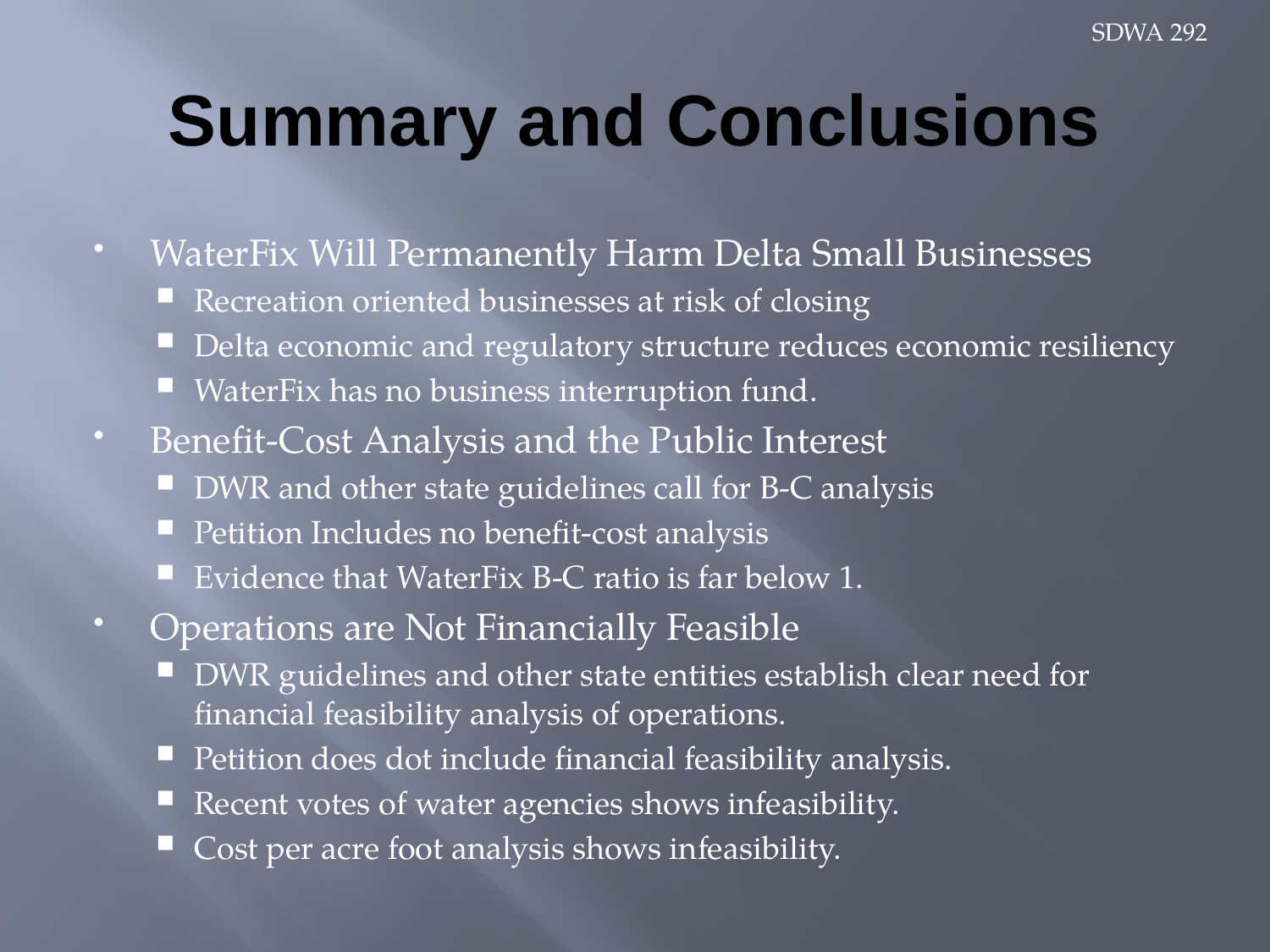

# Summary and Conclusions
WaterFix Will Permanently Harm Delta Small Businesses
Recreation oriented businesses at risk of closing
Delta economic and regulatory structure reduces economic resiliency
WaterFix has no business interruption fund.
Benefit-Cost Analysis and the Public Interest
DWR and other state guidelines call for B-C analysis
Petition Includes no benefit-cost analysis
Evidence that WaterFix B-C ratio is far below 1.
Operations are Not Financially Feasible
DWR guidelines and other state entities establish clear need for financial feasibility analysis of operations.
Petition does dot include financial feasibility analysis.
Recent votes of water agencies shows infeasibility.
Cost per acre foot analysis shows infeasibility.